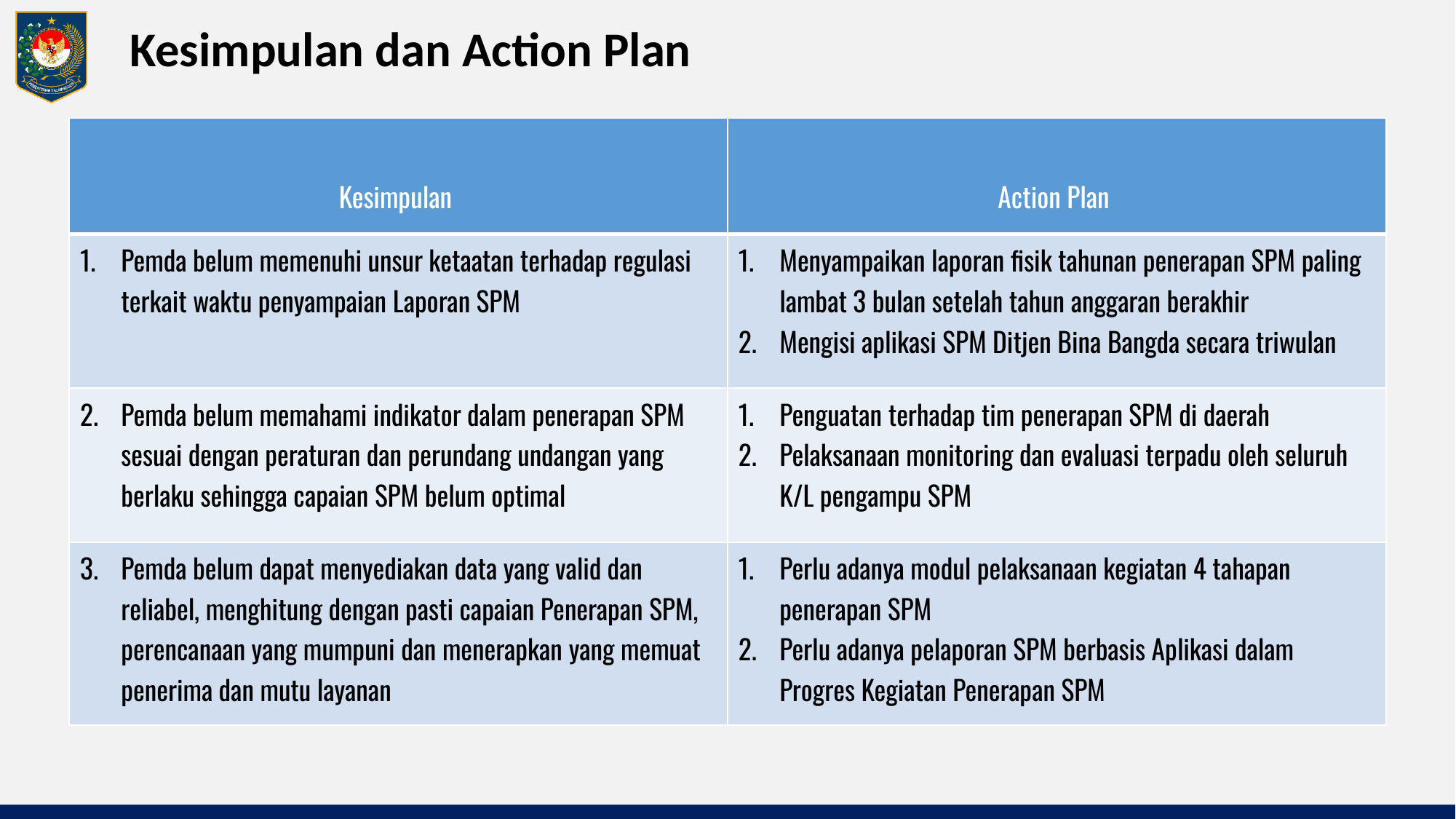

Kesimpulan dan Action Plan
| Kesimpulan | Action Plan |
| --- | --- |
| Pemda belum memenuhi unsur ketaatan terhadap regulasi terkait waktu penyampaian Laporan SPM | Menyampaikan laporan fisik tahunan penerapan SPM paling lambat 3 bulan setelah tahun anggaran berakhir Mengisi aplikasi SPM Ditjen Bina Bangda secara triwulan |
| Pemda belum memahami indikator dalam penerapan SPM sesuai dengan peraturan dan perundang undangan yang berlaku sehingga capaian SPM belum optimal | Penguatan terhadap tim penerapan SPM di daerah Pelaksanaan monitoring dan evaluasi terpadu oleh seluruh K/L pengampu SPM |
| Pemda belum dapat menyediakan data yang valid dan reliabel, menghitung dengan pasti capaian Penerapan SPM, perencanaan yang mumpuni dan menerapkan yang memuat penerima dan mutu layanan | Perlu adanya modul pelaksanaan kegiatan 4 tahapan penerapan SPM Perlu adanya pelaporan SPM berbasis Aplikasi dalam Progres Kegiatan Penerapan SPM |